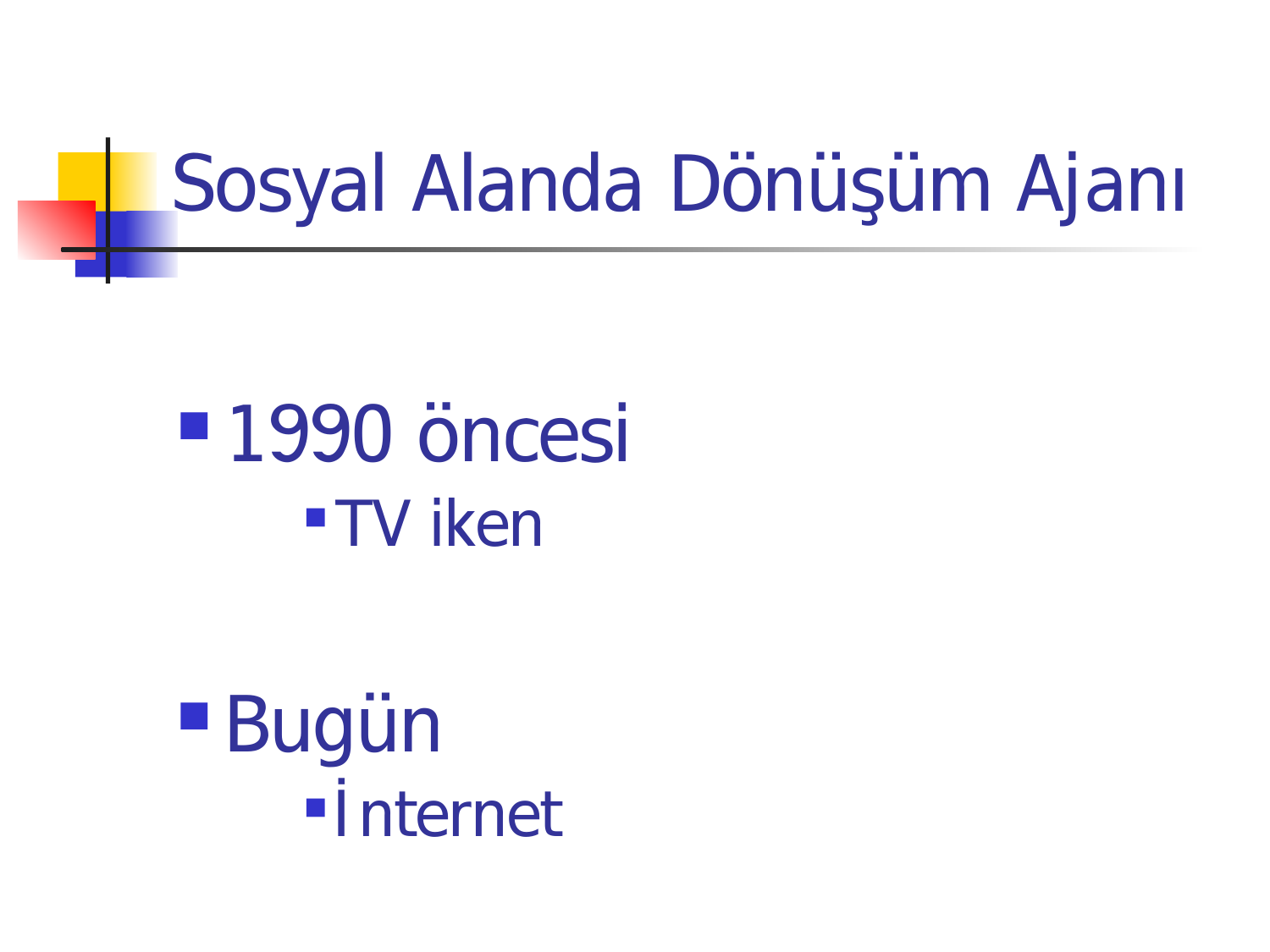

# Sosyal Alanda Dönüşüm Ajanı

1990 öncesi
TV iken

Bugün
İnternet